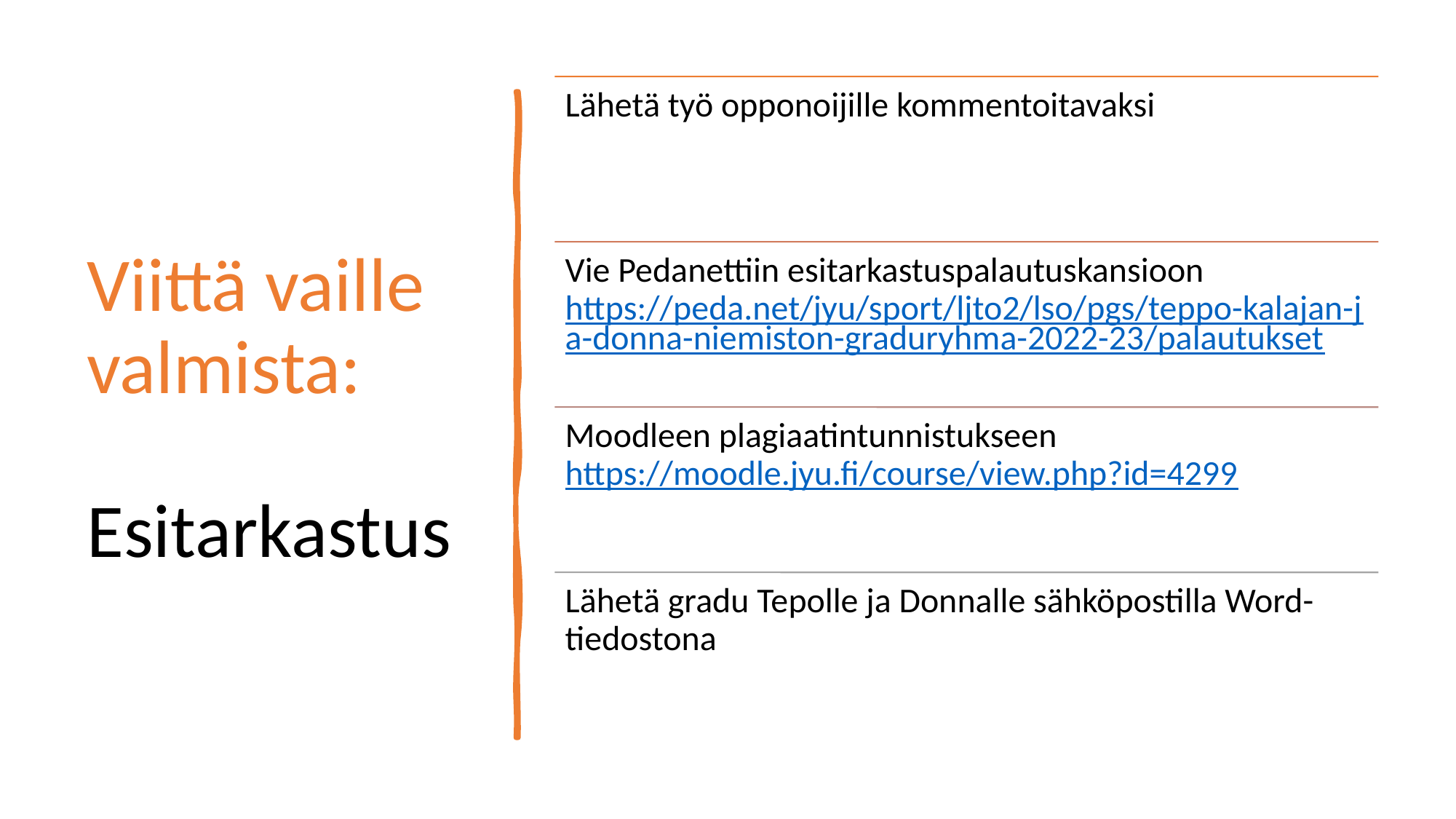

Lähetä työ opponoijille kommentoitavaksi
Vie Pedanettiin esitarkastuspalautuskansioon https://peda.net/jyu/sport/ljto2/lso/pgs/teppo-kalajan-ja-donna-niemiston-graduryhma-2022-23/palautukset
Moodleen plagiaatintunnistukseen https://moodle.jyu.fi/course/view.php?id=4299
Lähetä gradu Tepolle ja Donnalle sähköpostilla Word-tiedostona
# Viittä vaille valmista: Esitarkastus